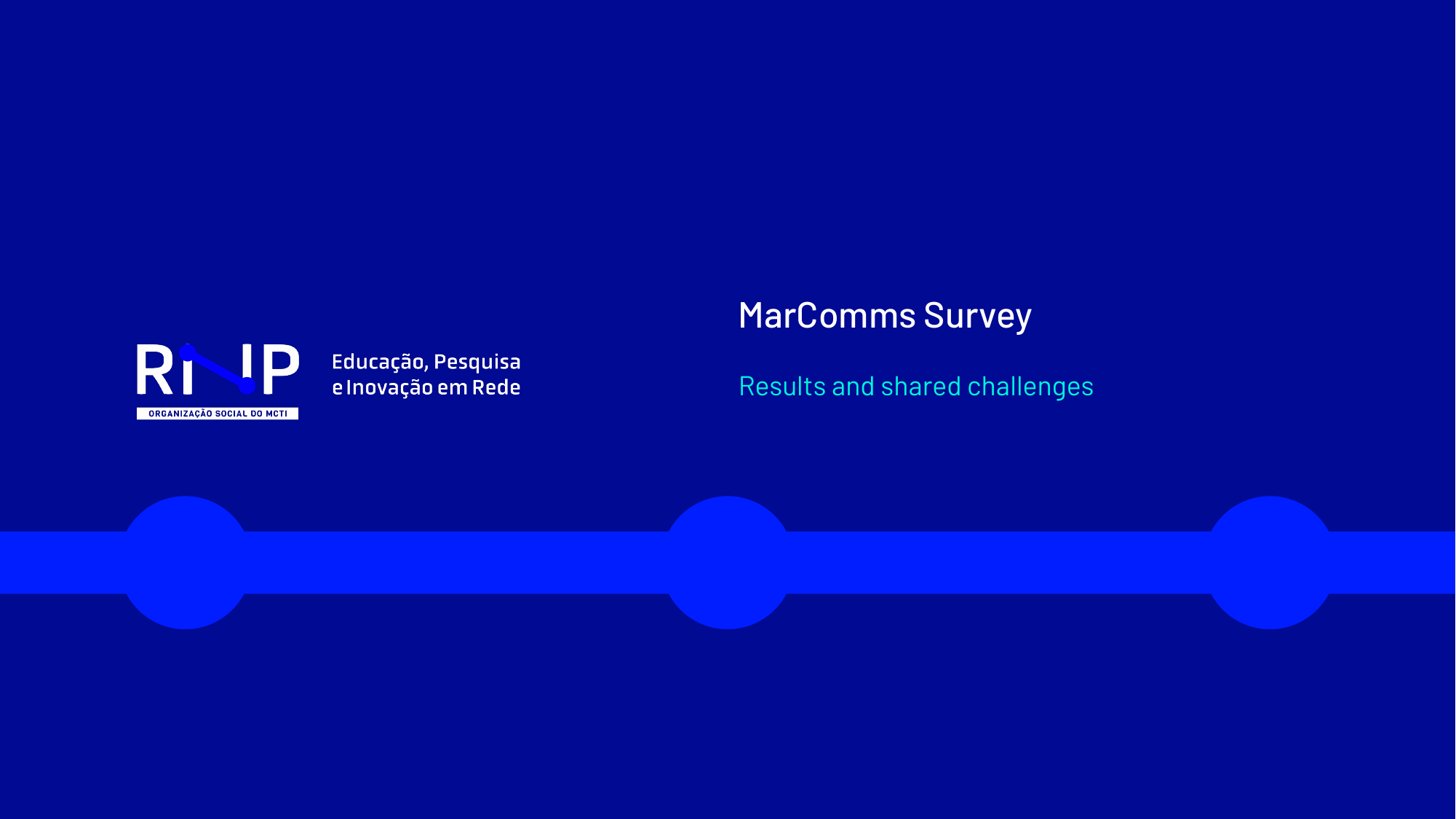

# MarComms Survey
Results and shared challenges